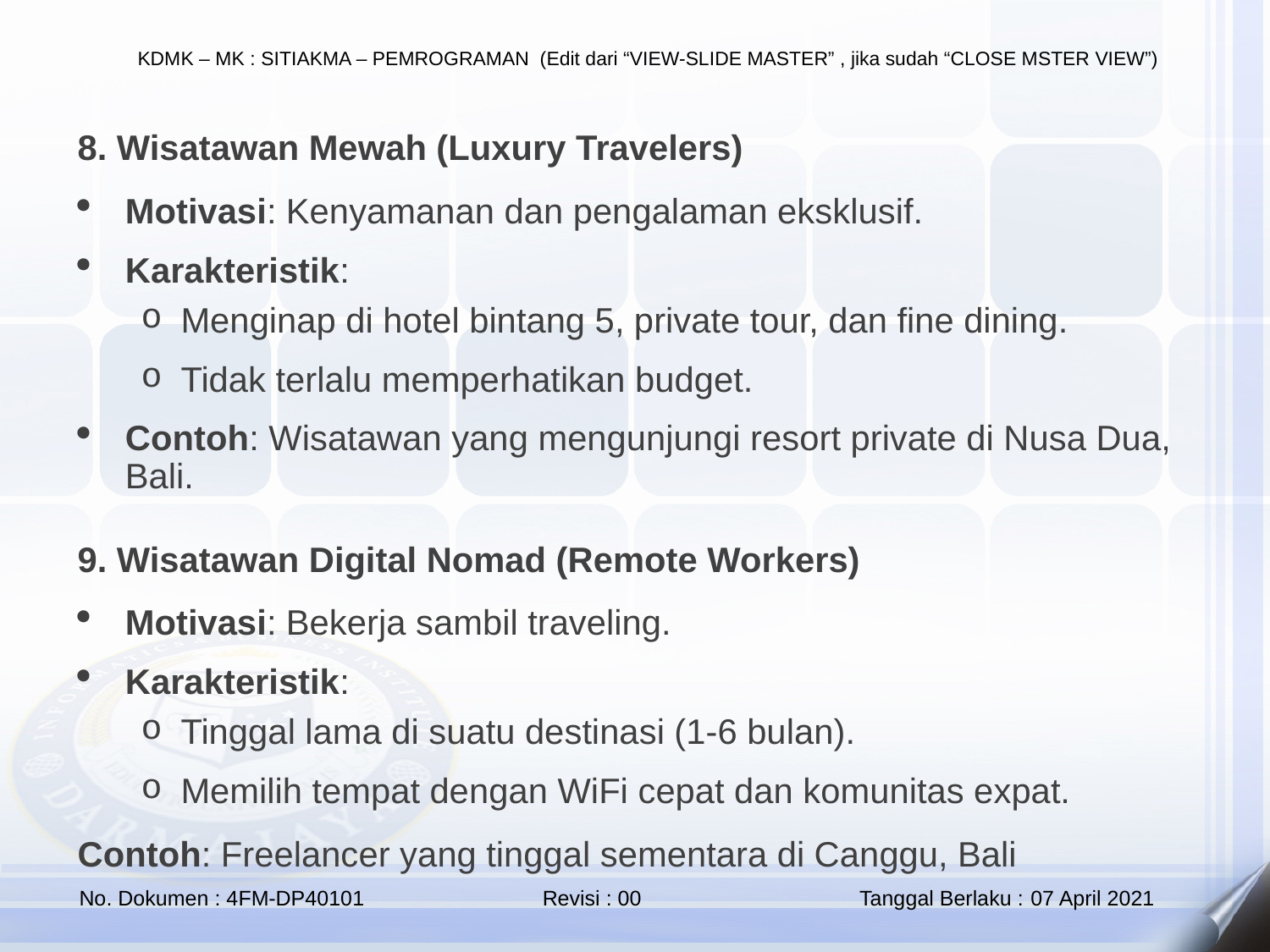

8. Wisatawan Mewah (Luxury Travelers)
Motivasi: Kenyamanan dan pengalaman eksklusif.
Karakteristik:
Menginap di hotel bintang 5, private tour, dan fine dining.
Tidak terlalu memperhatikan budget.
Contoh: Wisatawan yang mengunjungi resort private di Nusa Dua, Bali.
9. Wisatawan Digital Nomad (Remote Workers)
Motivasi: Bekerja sambil traveling.
Karakteristik:
Tinggal lama di suatu destinasi (1-6 bulan).
Memilih tempat dengan WiFi cepat dan komunitas expat.
Contoh: Freelancer yang tinggal sementara di Canggu, Bali